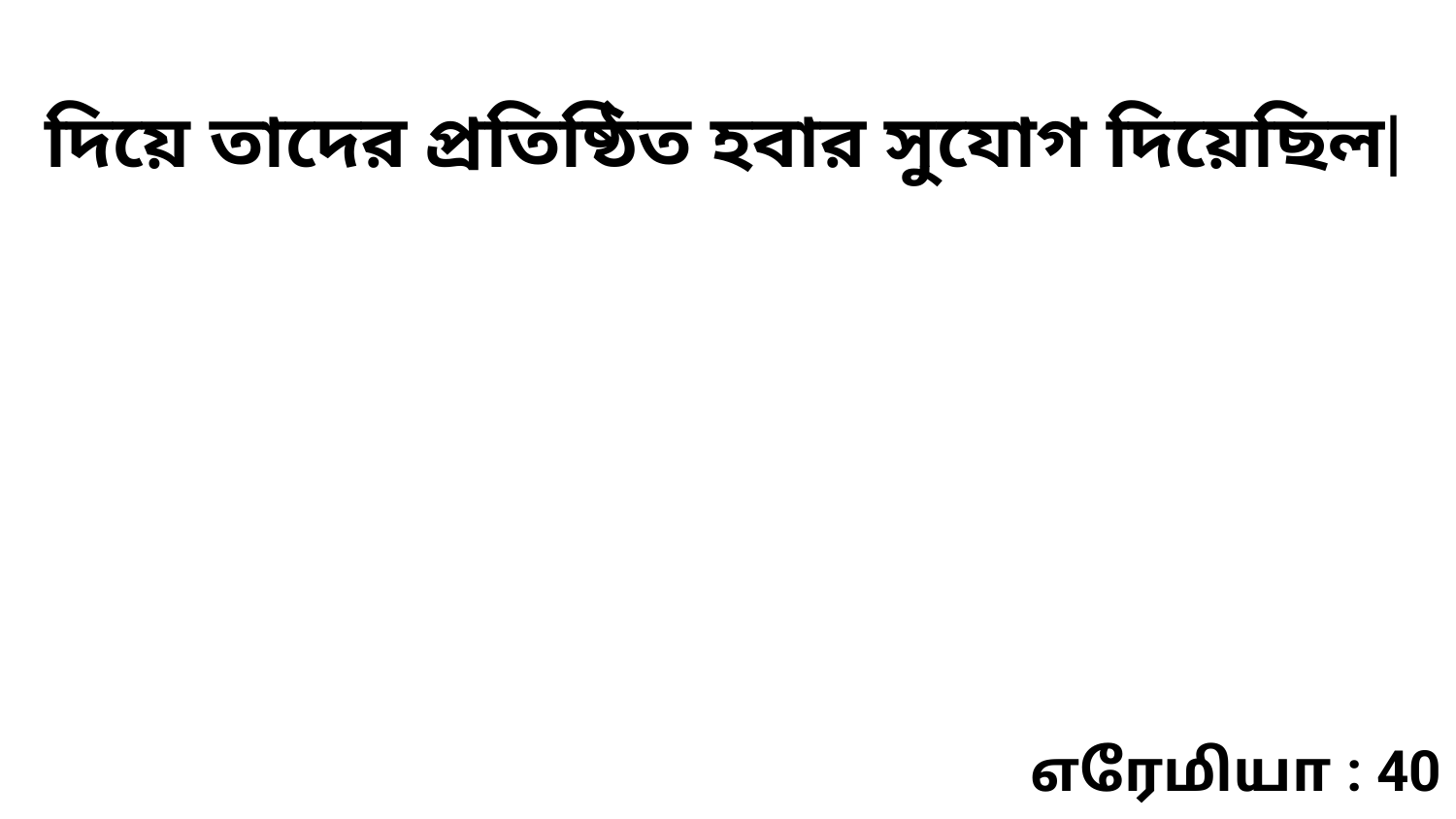

দিয়ে তাদের প্রতিষ্ঠিত হবার সুযোগ দিয়েছিল|
எரேமியா : 40